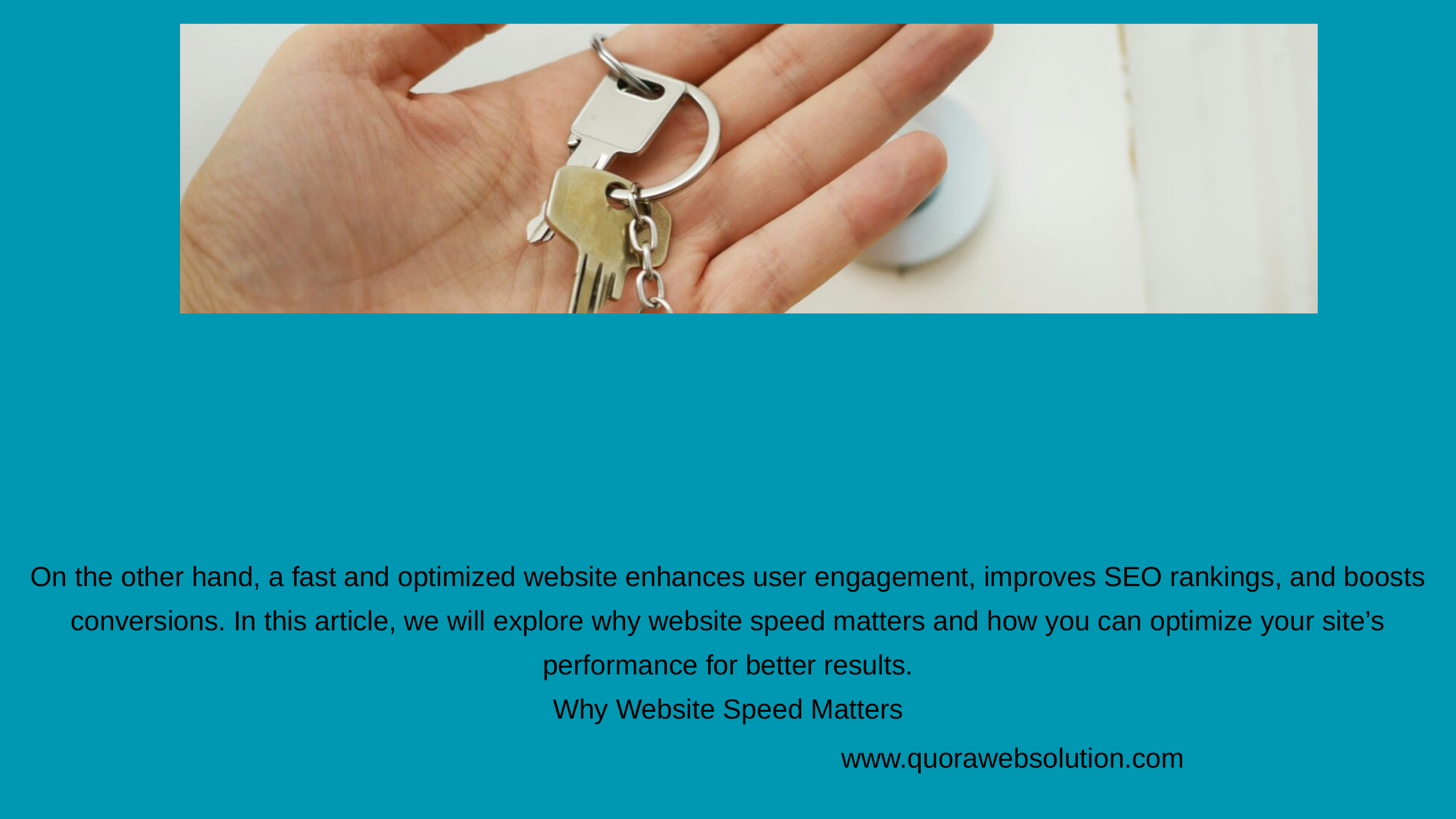

On the other hand, a fast and optimized website enhances user engagement, improves SEO rankings, and boosts conversions. In this article, we will explore why website speed matters and how you can optimize your site’s performance for better results.
Why Website Speed Matters
www.quorawebsolution.com